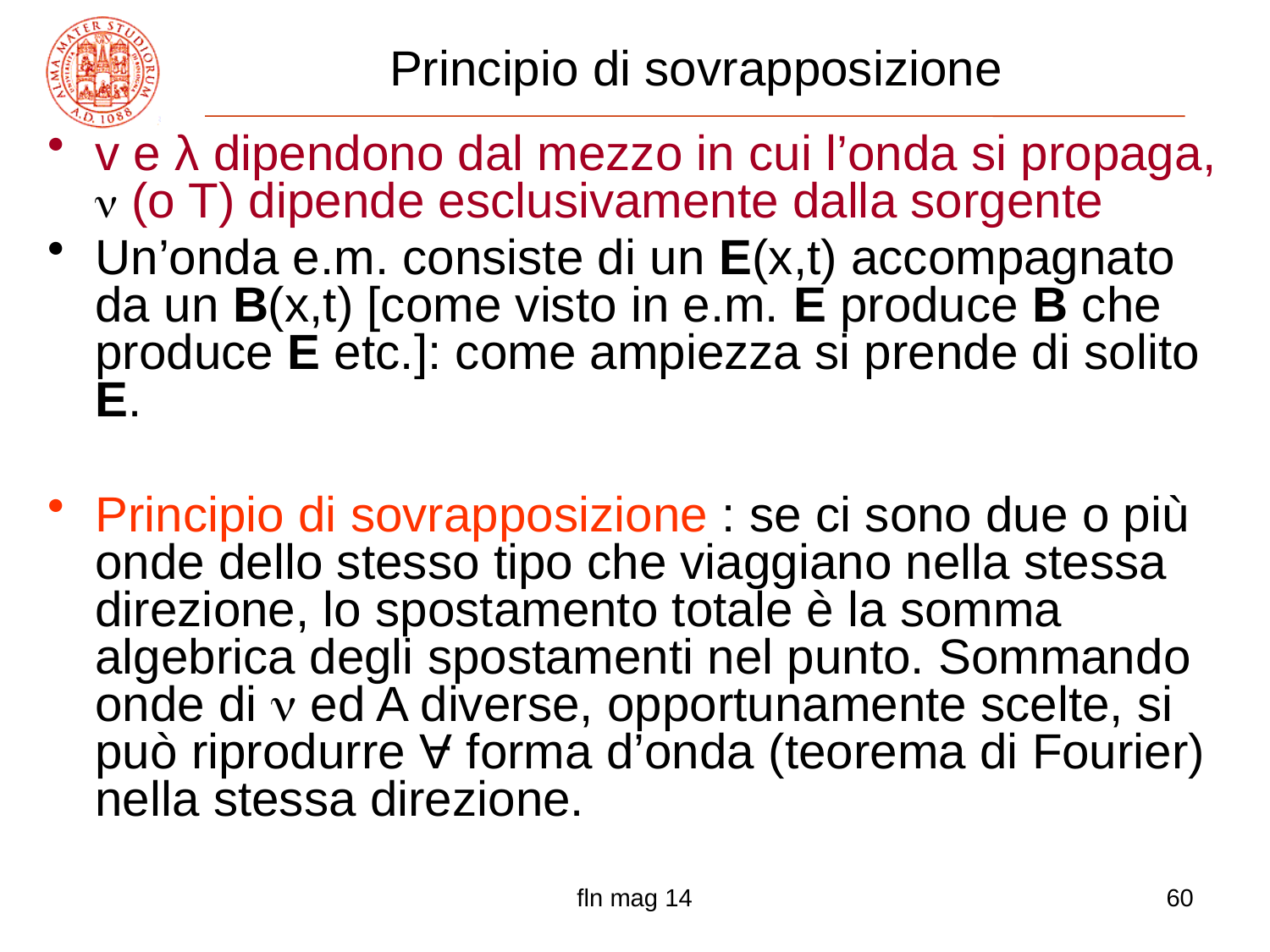

# Principio di sovrapposizione
v e λ dipendono dal mezzo in cui l’onda si propaga, ν (o T) dipende esclusivamente dalla sorgente
Un’onda e.m. consiste di un E(x,t) accompagnato da un B(x,t) [come visto in e.m. E produce B che produce E etc.]: come ampiezza si prende di solito E.

Principio di sovrapposizione : se ci sono due o più onde dello stesso tipo che viaggiano nella stessa direzione, lo spostamento totale è la somma algebrica degli spostamenti nel punto. Sommando onde di ν ed A diverse, opportunamente scelte, si può riprodurre V forma d’onda (teorema di Fourier) nella stessa direzione.

fln mag 14
60